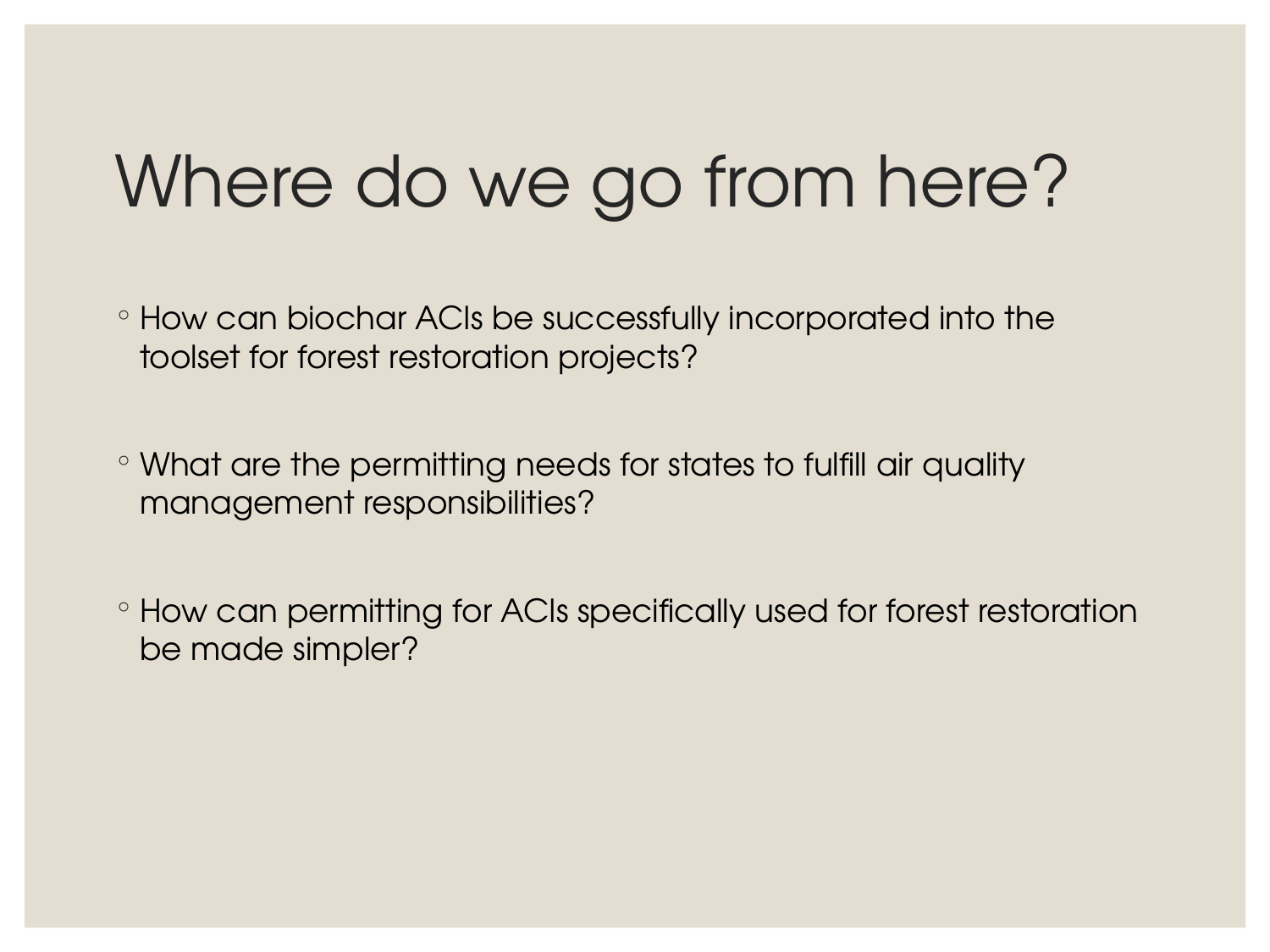

# Where do we go from here?
How can biochar ACIs be successfully incorporated into the toolset for forest restoration projects?

What are the permitting needs for states to fulfill air quality management responsibilities?

How can permitting for ACIs specifically used for forest restoration be made simpler?